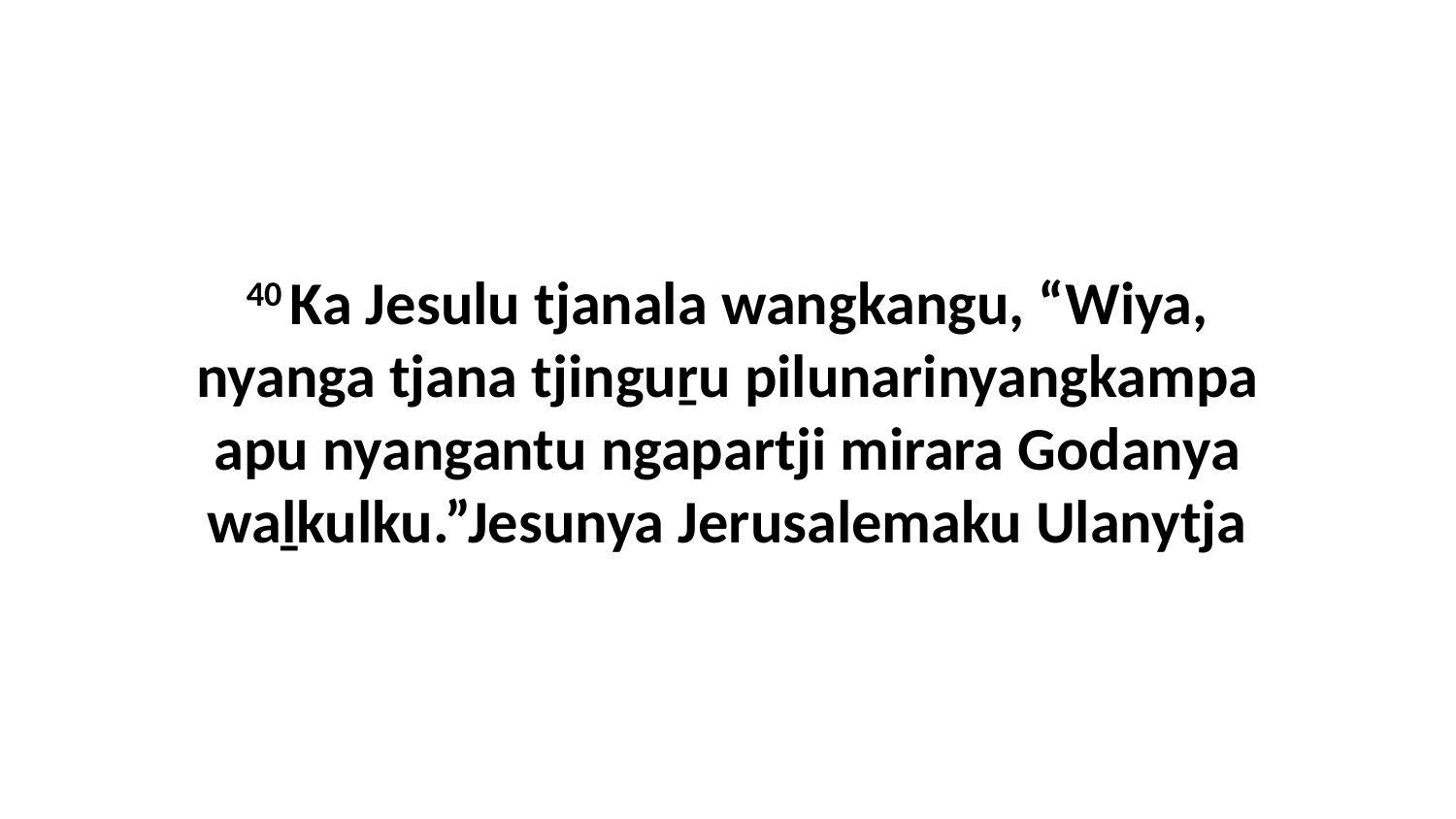

40 Ka Jesulu tjanala wangkangu, “Wiya, nyanga tjana tjinguṟu pilunarinyangkampa apu nyangantu ngapartji mirara Godanya waḻkulku.”Jesunya Jerusalemaku Ulanytja